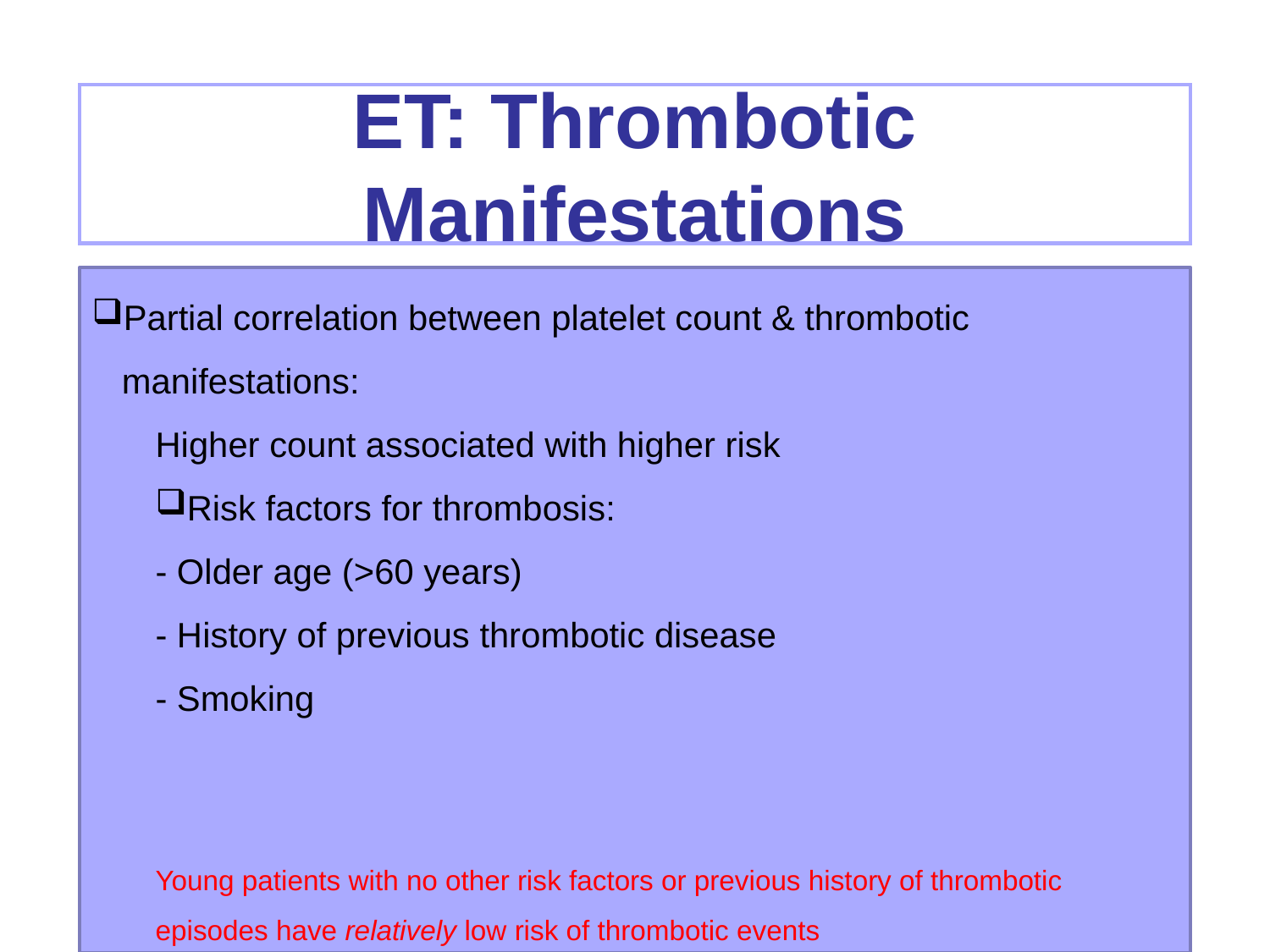

# ET: Thrombotic Manifestations
Partial correlation between platelet count & thrombotic manifestations:
Higher count associated with higher risk
Risk factors for thrombosis:
- Older age (>60 years)
- History of previous thrombotic disease
- Smoking

Young patients with no other risk factors or previous history of thrombotic episodes have relatively low risk of thrombotic events